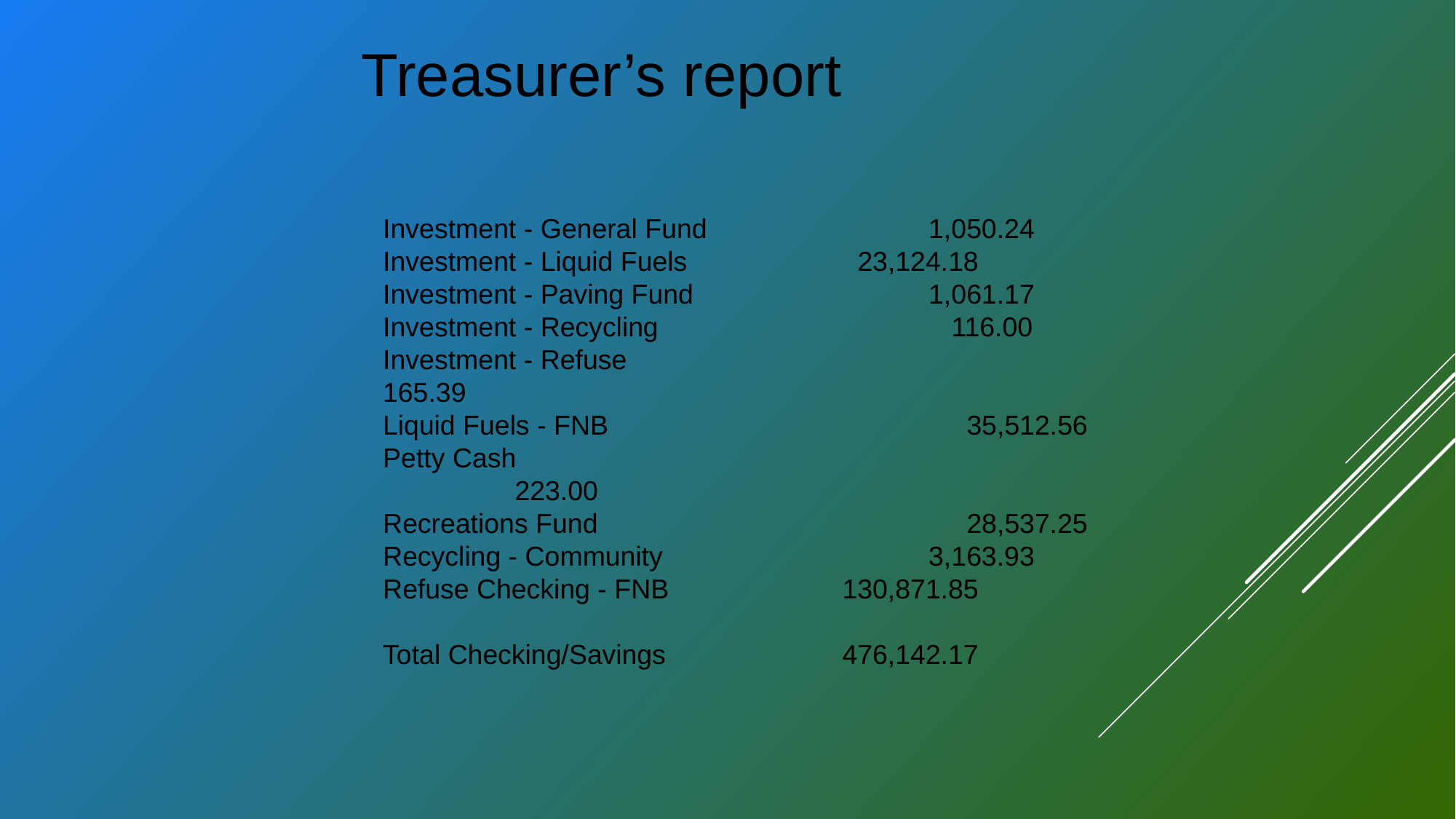

Treasurer’s report

Investment - General Fund 		1,050.24
Investment - Liquid Fuels		     23,124.18
Investment - Paving Fund 			1,061.17
Investment - Recycling 			   116.00
Investment - Refuse 				   165.39
Liquid Fuels - FNB 			     35,512.56
Petty Cash 						   223.00
Recreations Fund				     28,537.25
Recycling - Community 			3,163.93
Refuse Checking - FNB 		   130,871.85

Total Checking/Savings 		   476,142.17